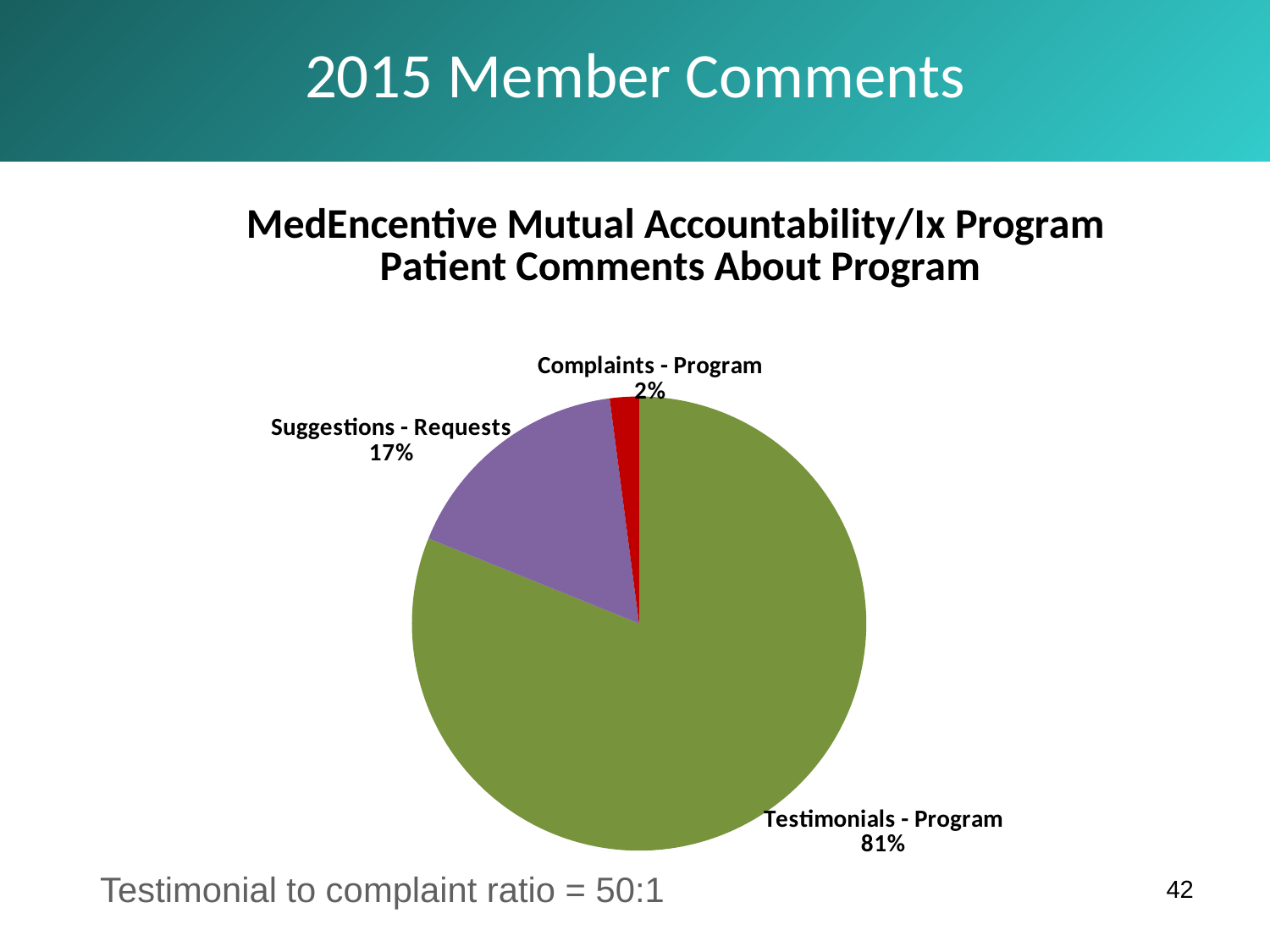

2015 Member Comments

### Chart: MedEncentive Mutual Accountability/Ix Program
 Patient Comments About Program

| Category | MedEncentive Information Therapy Program Patient Comments by Category |
|---|---|
| Testimonials - Program | 1370.0 |
| Suggestions - Requests | 284.0 |
| Complaints - Program | 35.0 |
Testimonial to complaint ratio = 50:1
42